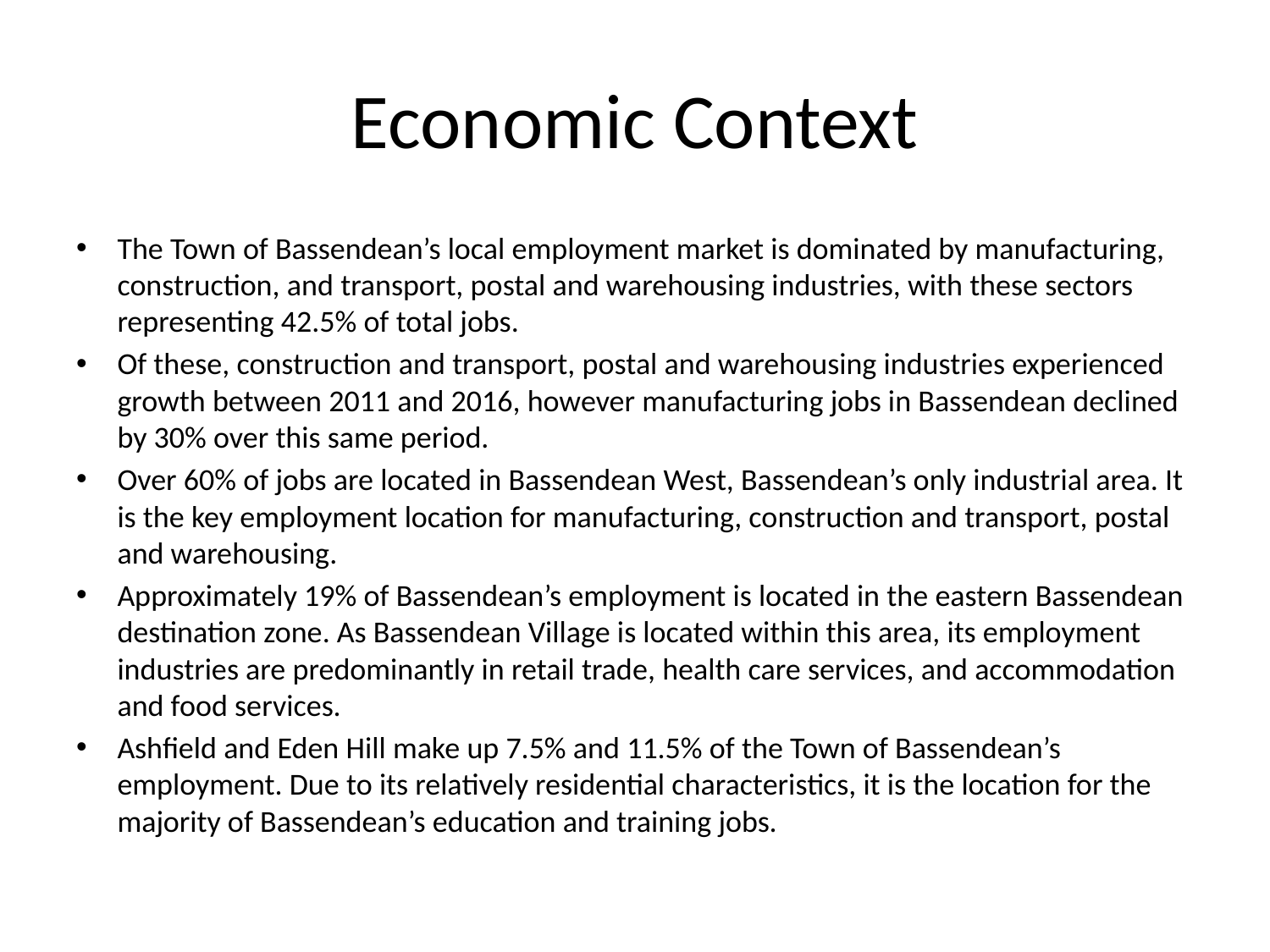

# Economic Context
The Town of Bassendean’s local employment market is dominated by manufacturing, construction, and transport, postal and warehousing industries, with these sectors representing 42.5% of total jobs.
Of these, construction and transport, postal and warehousing industries experienced growth between 2011 and 2016, however manufacturing jobs in Bassendean declined by 30% over this same period.
Over 60% of jobs are located in Bassendean West, Bassendean’s only industrial area. It is the key employment location for manufacturing, construction and transport, postal and warehousing.
Approximately 19% of Bassendean’s employment is located in the eastern Bassendean destination zone. As Bassendean Village is located within this area, its employment industries are predominantly in retail trade, health care services, and accommodation and food services.
Ashfield and Eden Hill make up 7.5% and 11.5% of the Town of Bassendean’s employment. Due to its relatively residential characteristics, it is the location for the majority of Bassendean’s education and training jobs.